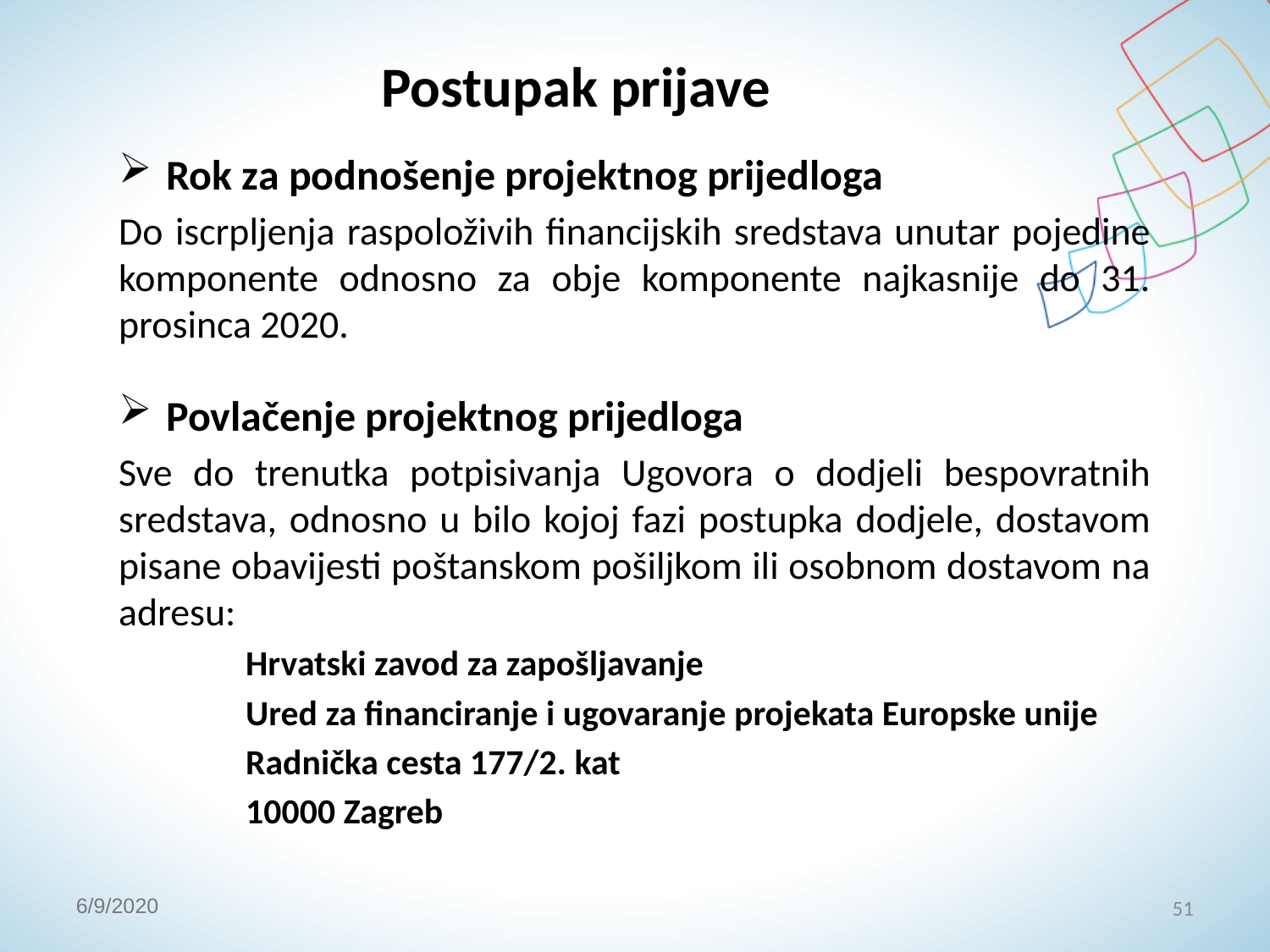

# Postupak prijave

Rok za podnošenje projektnog prijedloga
Do iscrpljenja raspoloživih financijskih sredstava unutar pojedine komponente odnosno za obje komponente najkasnije do 31. prosinca 2020.

Povlačenje projektnog prijedloga
Sve do trenutka potpisivanja Ugovora o dodjeli bespovratnih sredstava, odnosno u bilo kojoj fazi postupka dodjele, dostavom pisane obavijesti poštanskom pošiljkom ili osobnom dostavom na adresu:
	Hrvatski zavod za zapošljavanje
	Ured za financiranje i ugovaranje projekata Europske unije
	Radnička cesta 177/2. kat
	10000 Zagreb

51